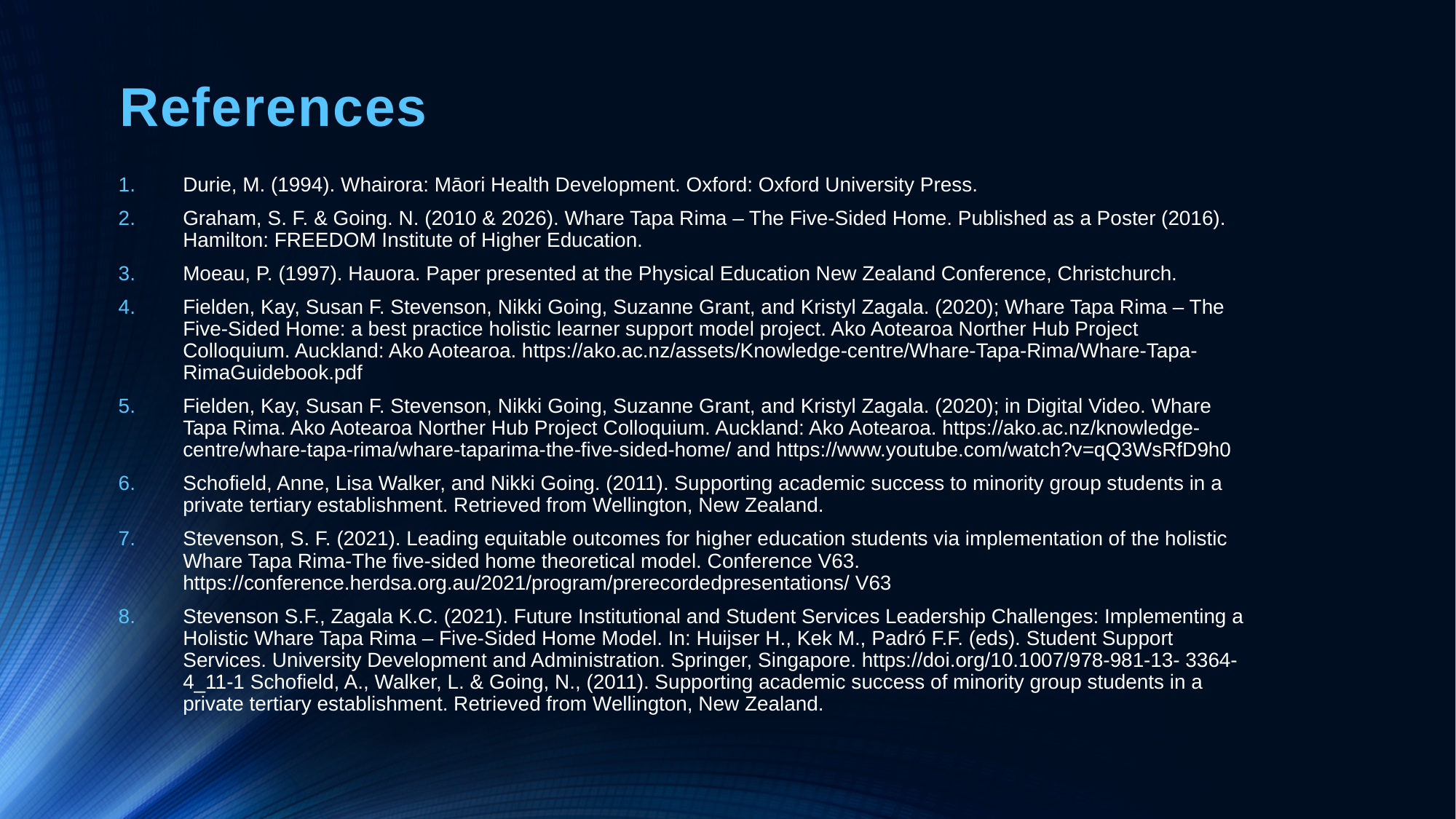

# References
Durie, M. (1994). Whairora: Māori Health Development. Oxford: Oxford University Press.
Graham, S. F. & Going. N. (2010 & 2026). Whare Tapa Rima – The Five-Sided Home. Published as a Poster (2016). Hamilton: FREEDOM Institute of Higher Education.
Moeau, P. (1997). Hauora. Paper presented at the Physical Education New Zealand Conference, Christchurch.
Fielden, Kay, Susan F. Stevenson, Nikki Going, Suzanne Grant, and Kristyl Zagala. (2020); Whare Tapa Rima – The Five-Sided Home: a best practice holistic learner support model project. Ako Aotearoa Norther Hub Project Colloquium. Auckland: Ako Aotearoa. https://ako.ac.nz/assets/Knowledge-centre/Whare-Tapa-Rima/Whare-Tapa-RimaGuidebook.pdf
Fielden, Kay, Susan F. Stevenson, Nikki Going, Suzanne Grant, and Kristyl Zagala. (2020); in Digital Video. Whare Tapa Rima. Ako Aotearoa Norther Hub Project Colloquium. Auckland: Ako Aotearoa. https://ako.ac.nz/knowledge-centre/whare-tapa-rima/whare-taparima-the-five-sided-home/ and https://www.youtube.com/watch?v=qQ3WsRfD9h0
Schofield, Anne, Lisa Walker, and Nikki Going. (2011). Supporting academic success to minority group students in a private tertiary establishment. Retrieved from Wellington, New Zealand.
Stevenson, S. F. (2021). Leading equitable outcomes for higher education students via implementation of the holistic Whare Tapa Rima-The five-sided home theoretical model. Conference V63. https://conference.herdsa.org.au/2021/program/prerecordedpresentations/ V63
Stevenson S.F., Zagala K.C. (2021). Future Institutional and Student Services Leadership Challenges: Implementing a Holistic Whare Tapa Rima – Five-Sided Home Model. In: Huijser H., Kek M., Padró F.F. (eds). Student Support Services. University Development and Administration. Springer, Singapore. https://doi.org/10.1007/978-981-13- 3364-4_11-1 Schofield, A., Walker, L. & Going, N., (2011). Supporting academic success of minority group students in a private tertiary establishment. Retrieved from Wellington, New Zealand.